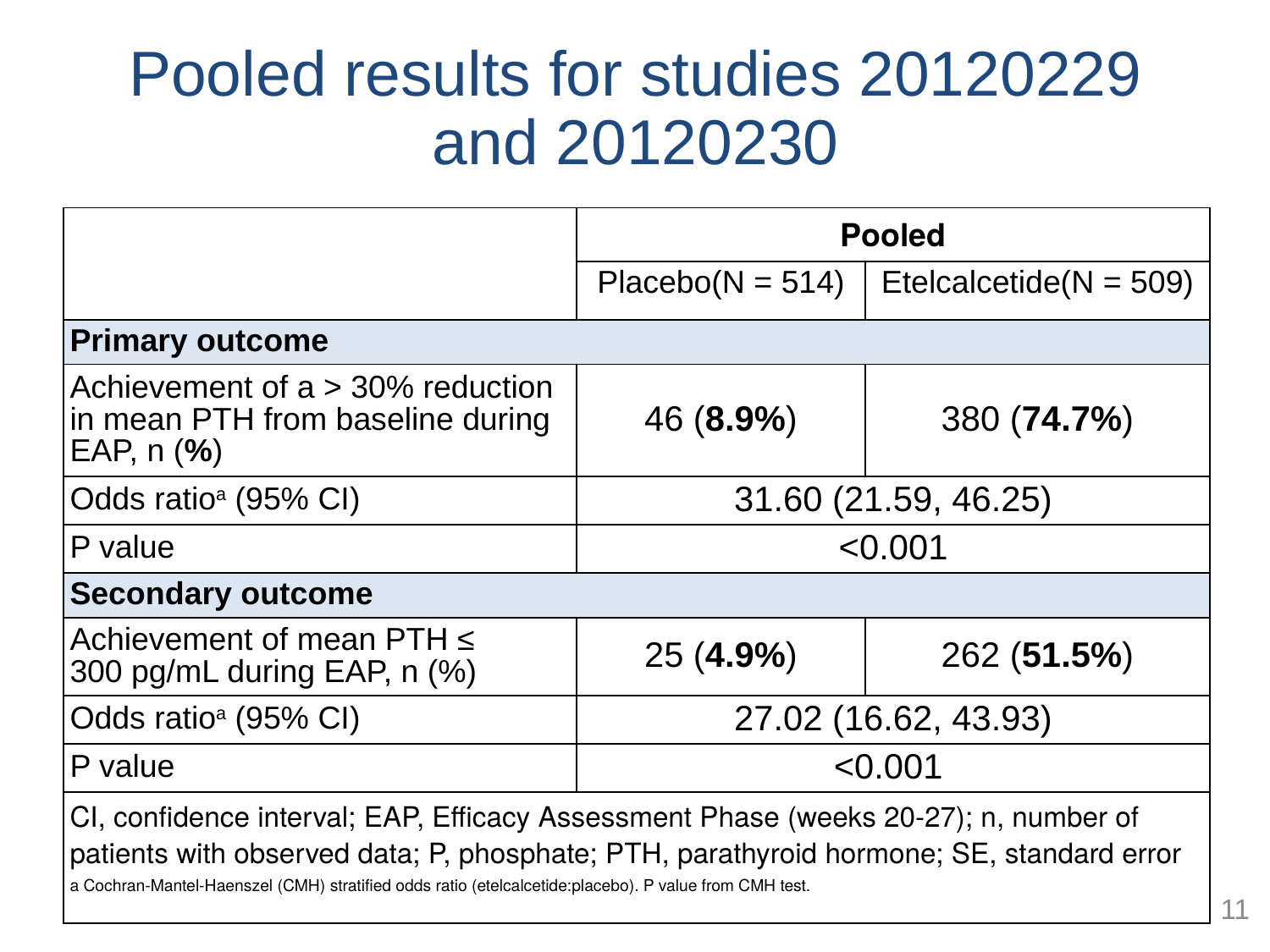

# Pooled results for studies 20120229 and 20120230
|  | Pooled |  |
| --- | --- | --- |
|  | Placebo (N = 514) | Etelcalcetide (N = 509) |
| Primary outcome |  |  |
| Achievement of a > 30% reduction in mean PTH from baseline during EAP, n (%) | 46 (8.9%) | 380 (74.7%) |
| Odds ratioa (95% CI) | 31.60 (21.59, 46.25) |  |
| P value | <0.001 |  |
| Secondary outcome |  |  |
| Achievement of mean PTH ≤ 300 pg/mL during EAP, n (%) | 25 (4.9%) | 262 (51.5%) |
| Odds ratioa (95% CI) | 27.02 (16.62, 43.93) |  |
| P value | <0.001 |  |
| CI, confidence interval; EAP, Efficacy Assessment Phase (weeks 20-27); n, number of patients with observed data; P, phosphate; PTH, parathyroid hormone; SE, standard error a Cochran-Mantel-Haenszel (CMH) stratified odds ratio (etelcalcetide:placebo). P value from CMH test. |  |  |
11